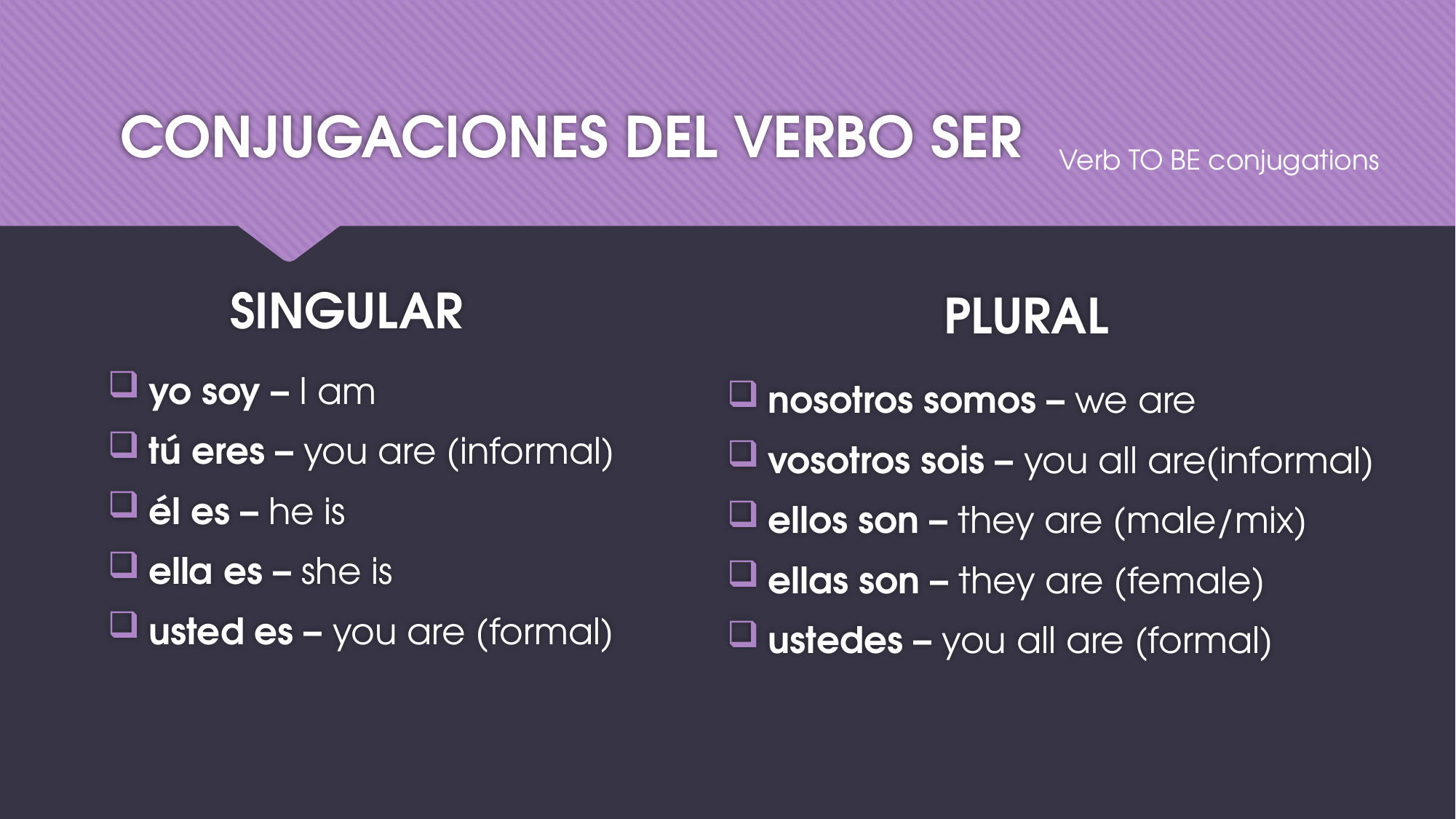

# CONJUGACIONES DEL VERBO SER
Verb TO BE conjugations
SINGULAR
PLURAL
yo soy – I am
tú eres – you are (informal)
él es – he is
ella es – she is
usted es – you are (formal)
nosotros somos – we are
vosotros sois – you all are(informal)
ellos son – they are (male/mix)
ellas son – they are (female)
ustedes – you all are (formal)